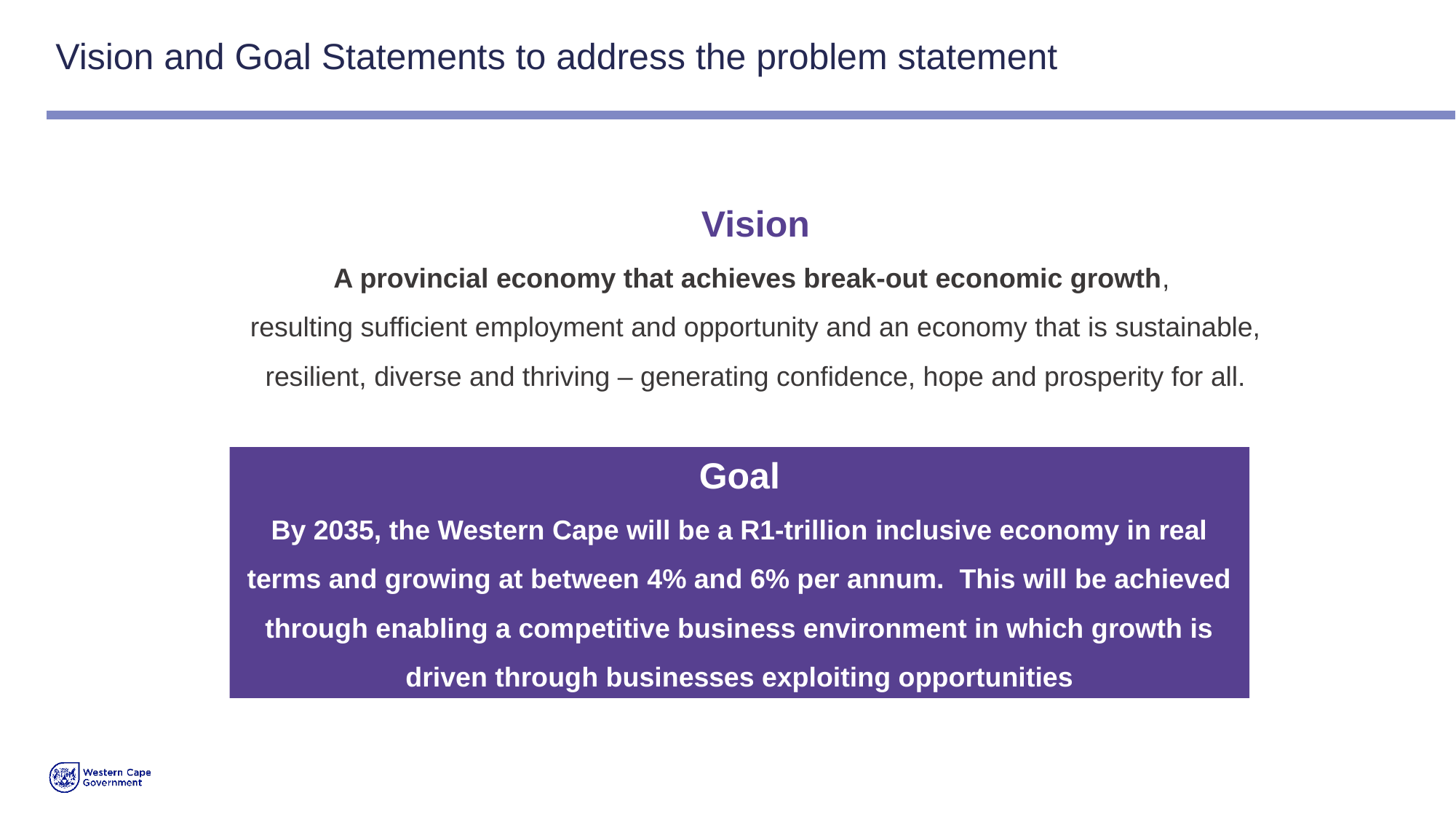

# Vision and Goal Statements to address the problem statement

Vision
A provincial economy that achieves break-out economic growth,
resulting sufficient employment and opportunity and an economy that is sustainable, resilient, diverse and thriving – generating confidence, hope and prosperity for all.
Goal
By 2035, the Western Cape will be a R1-trillion inclusive economy in real terms and growing at between 4% and 6% per annum.  This will be achieved through enabling a competitive business environment in which growth is driven through businesses exploiting opportunities